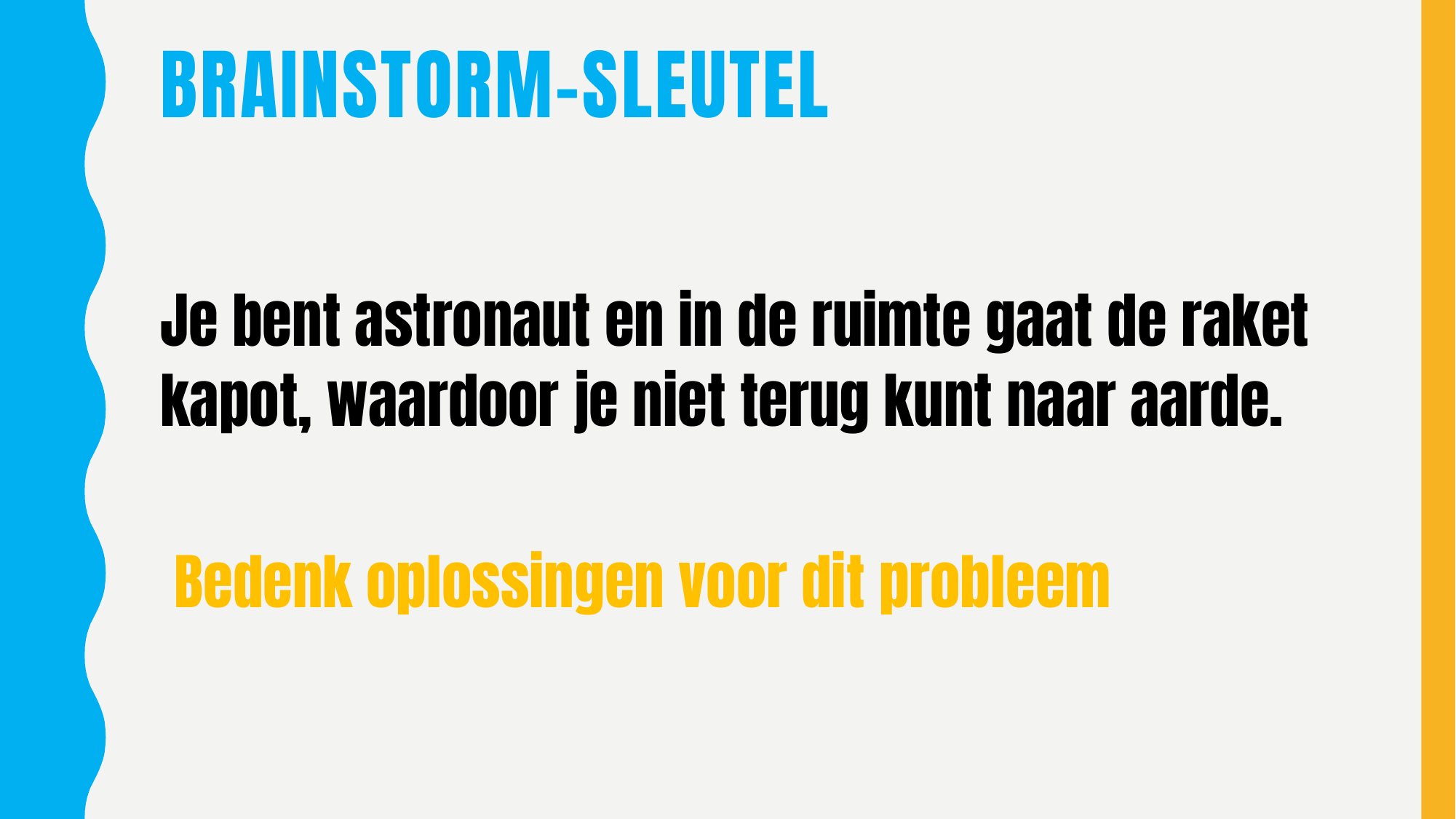

# Brainstorm-sleutel
Je bent astronaut en in de ruimte gaat de raket kapot, waardoor je niet terug kunt naar aarde.

 Bedenk oplossingen voor dit probleem